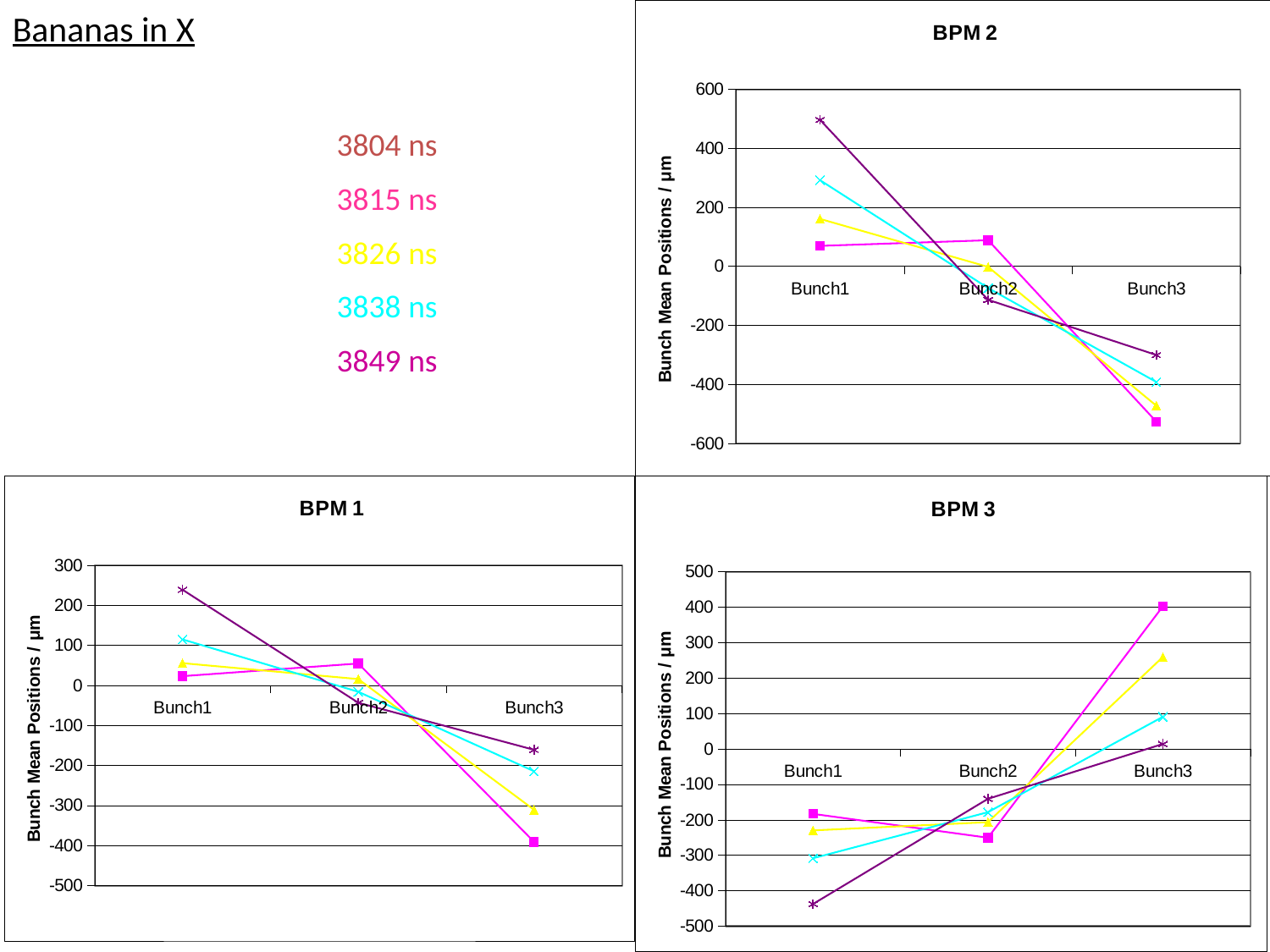

Bananas in X

3804 ns
3815 ns
3826 ns
3838 ns
3849 ns

### Chart: BPM 2

| Category |  |  |  |  |  |
|---|---|---|---|---|---|
| Bunch1 | None | 69.21174 | 160.7621 | 292.0672 | 496.6126 |
| Bunch2 | None | 88.32292 | -1.982346 | -73.818 | -113.7897 |
| Bunch3 | None | -526.472 | -472.4525 | -392.1734 | -300.5715 |

### Chart: BPM 3

| Category |  |  |  |  |  |
|---|---|---|---|---|---|
| Bunch1 | None | -183.1842 | -229.8068 | -308.4349 | -437.5094 |
| Bunch2 | None | -250.4884 | -206.6374 | -178.4944 | -140.6269 |
| Bunch3 | None | 402.7315 | 259.7128 | 90.85067 | 14.13177 |

### Chart: BPM 1

| Category |  |  |  |  |  |
|---|---|---|---|---|---|
| Bunch1 | None | 23.071 | 55.51509 | 114.8479 | 238.9118 |
| Bunch2 | None | 54.64173 | 15.70875 | -15.96332 | -43.25728 |
| Bunch3 | None | -390.7125 | -310.7205 | -214.4808 | -160.8019 |